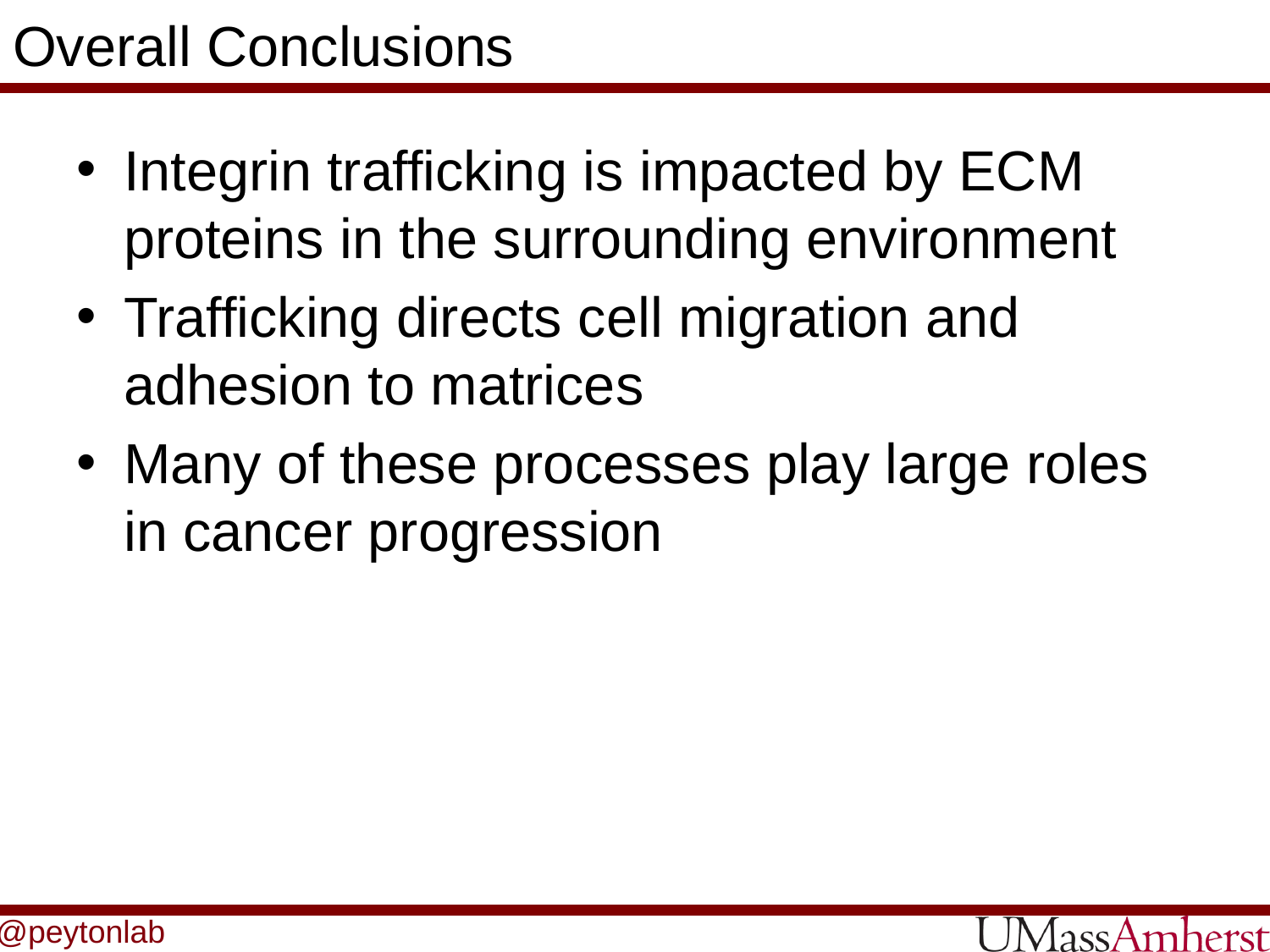

# Overall Conclusions
Integrin trafficking is impacted by ECM proteins in the surrounding environment
Trafficking directs cell migration and adhesion to matrices
Many of these processes play large roles in cancer progression